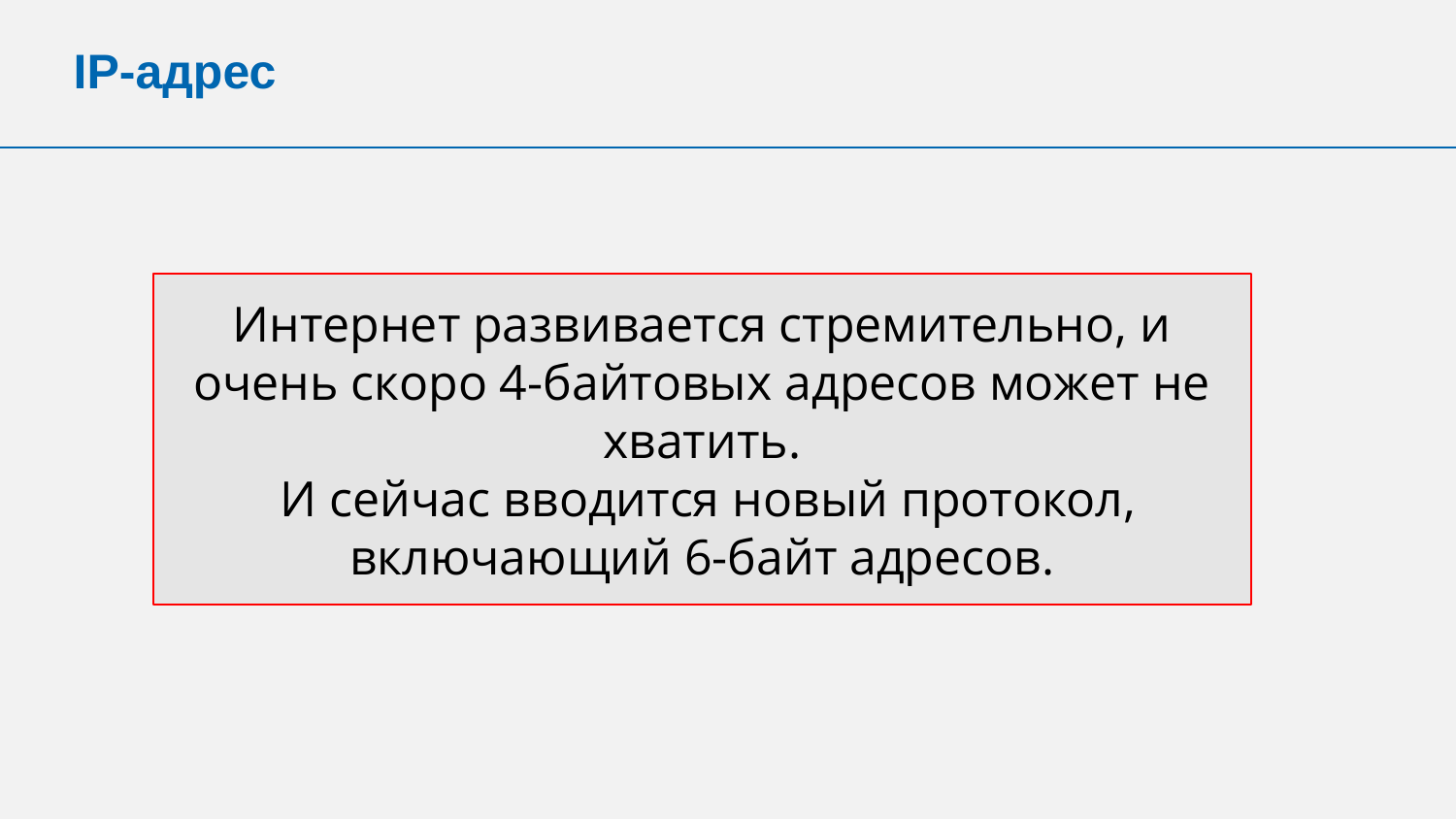

IP-адрес
Интернет развивается стремительно, и очень скоро 4-байтовых адресов может не хватить.
 И сейчас вводится новый протокол, включающий 6-байт адресов.